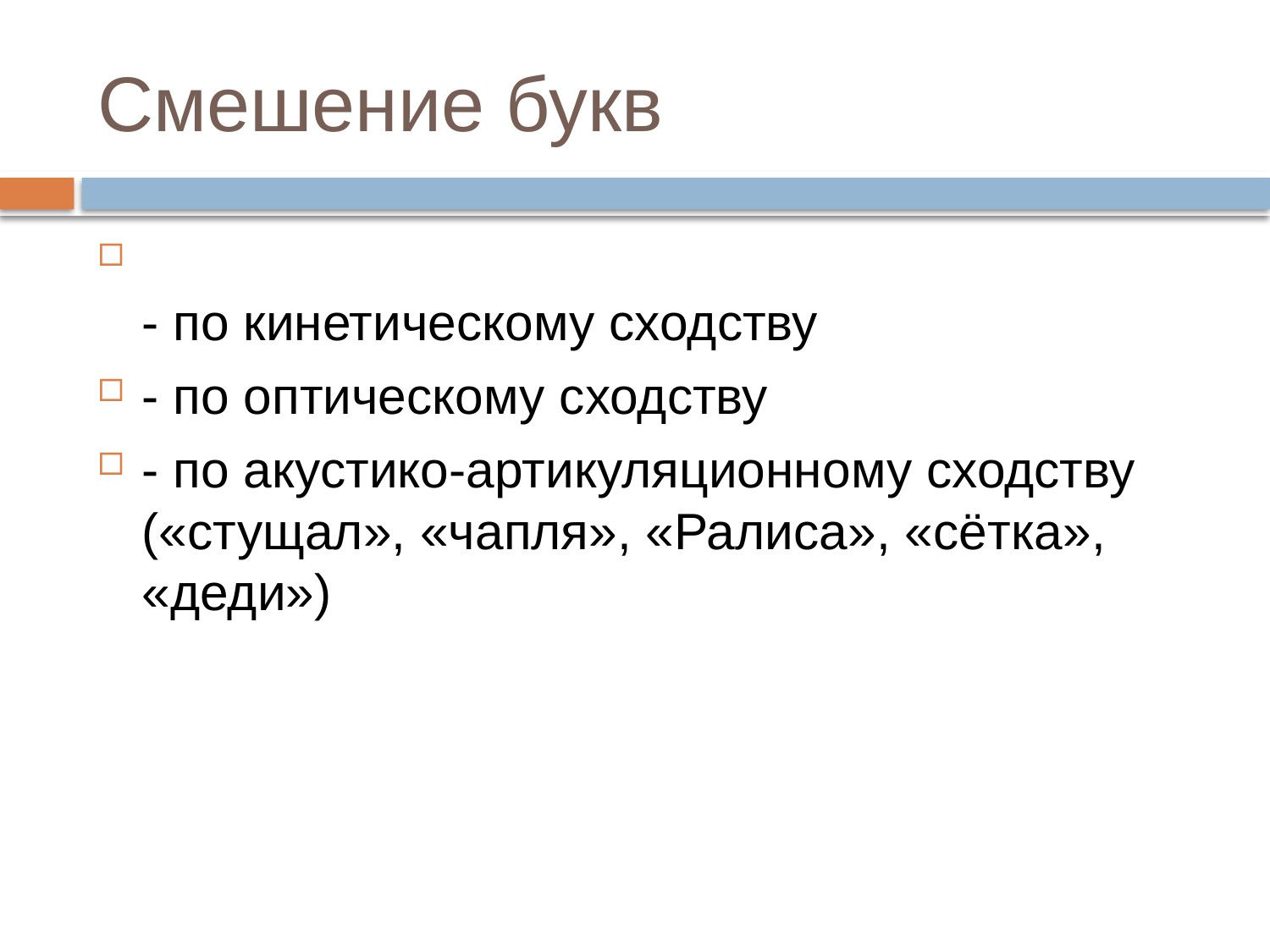

# Смешение букв
- по кинетическому сходству
- по оптическому сходству
- по акустико-артикуляционному сходству
(«стущал», «чапля», «Ралиса», «сётка», «деди»)